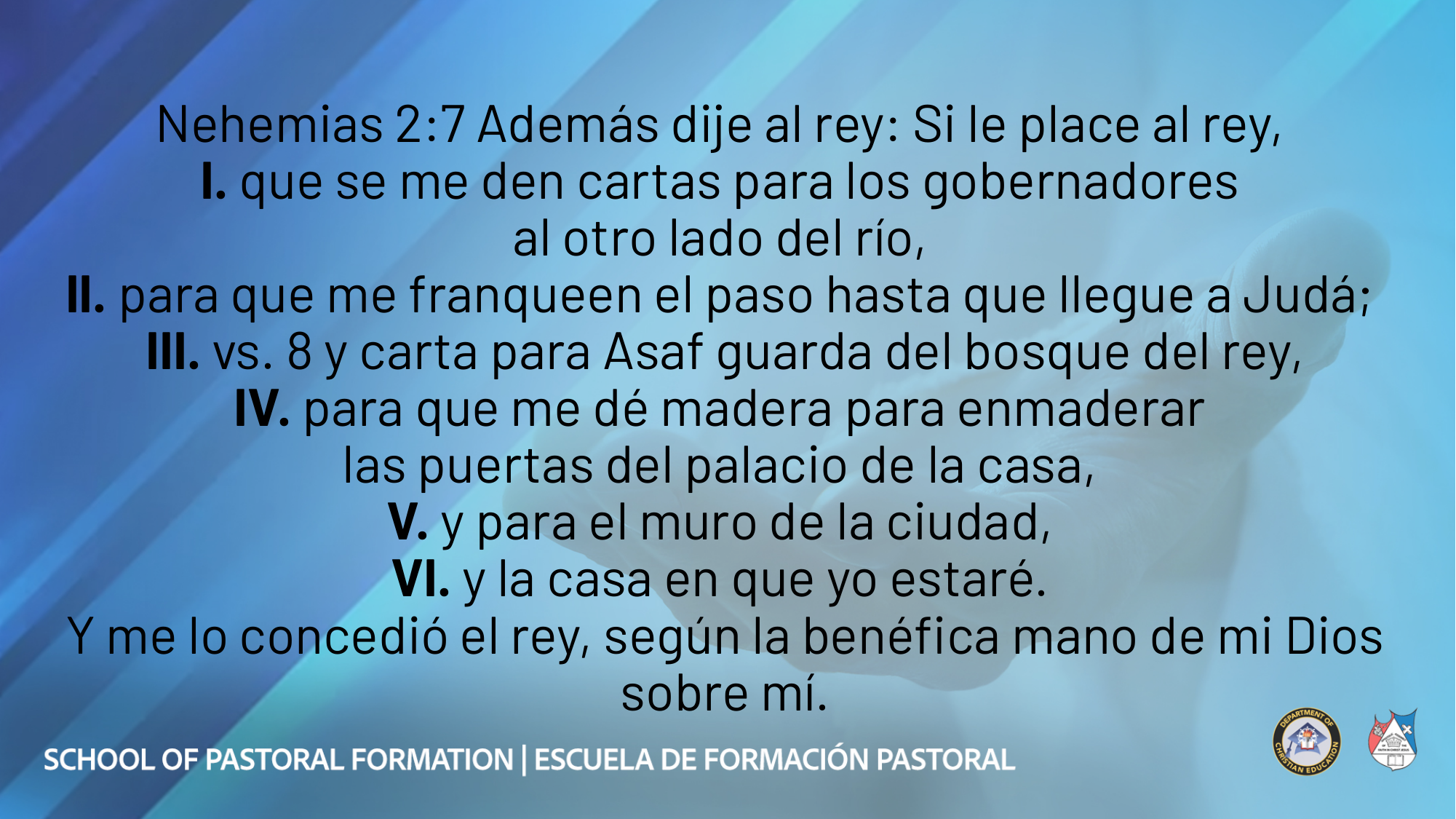

# Nehemias 2:7 Además dije al rey: Si le place al rey, I. que se me den cartas para los gobernadores al otro lado del río, II. para que me franqueen el paso hasta que llegue a Judá; III. vs. 8 y carta para Asaf guarda del bosque del rey, IV. para que me dé madera para enmaderar las puertas del palacio de la casa, V. y para el muro de la ciudad, VI. y la casa en que yo estaré. Y me lo concedió el rey, según la benéfica mano de mi Dios sobre mí.